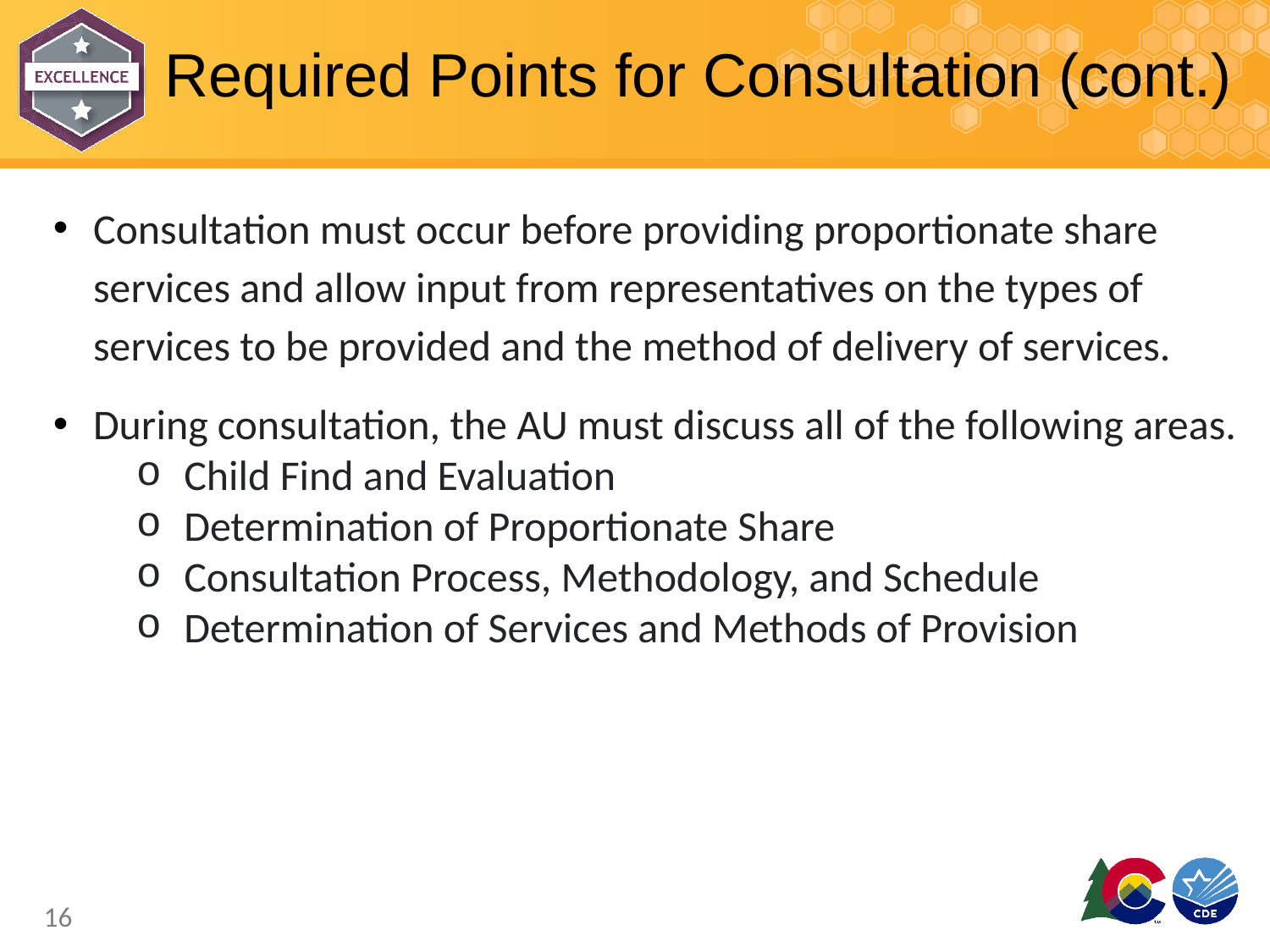

# Required Points for Consultation (cont.)
Consultation must occur before providing proportionate share services and allow input from representatives on the types of services to be provided and the method of delivery of services.
During consultation, the AU must discuss all of the following areas.
Child Find and Evaluation
Determination of Proportionate Share
Consultation Process, Methodology, and Schedule
Determination of Services and Methods of Provision
16